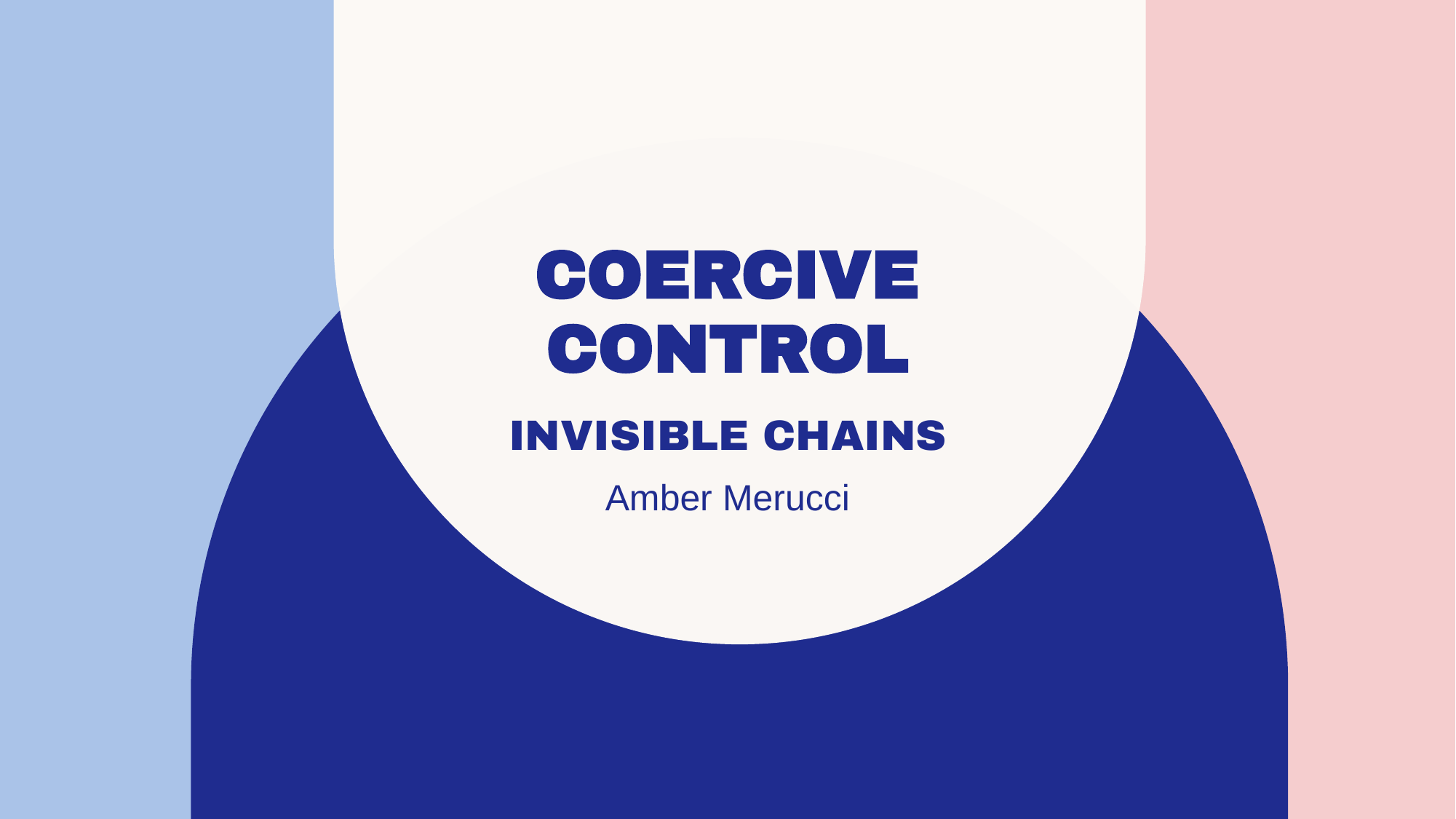

# Coercive control Invisible Chains
Amber Merucci​